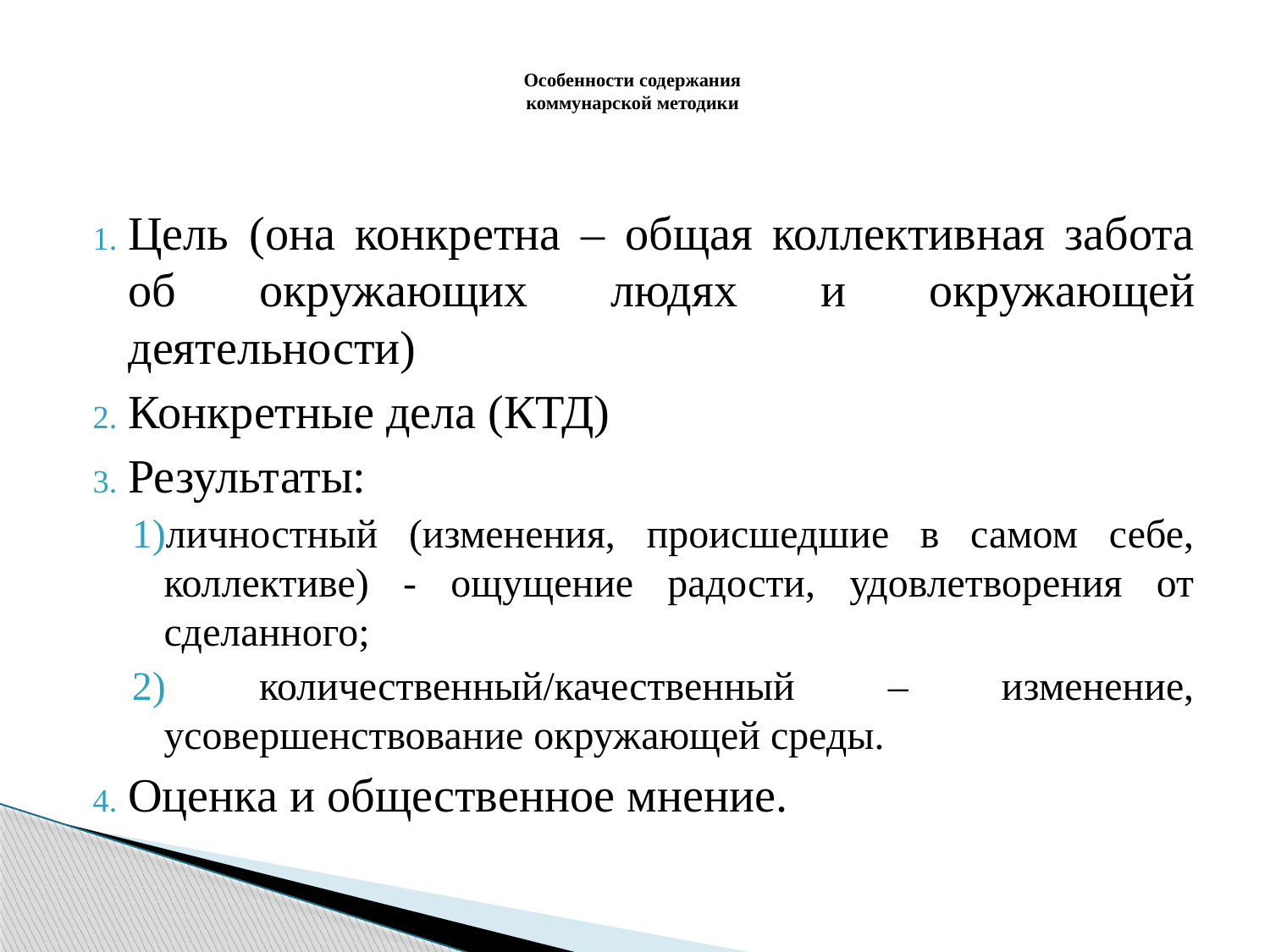

# Особенности содержания коммунарской методики
Цель (она конкретна – общая коллективная забота об окружающих людях и окружающей деятельности)
Конкретные дела (КТД)
Результаты:
личностный (изменения, происшедшие в самом себе, коллективе) - ощущение радости, удовлетворения от сделанного;
 количественный/качественный – изменение, усовершенствование окружающей среды.
Оценка и общественное мнение.